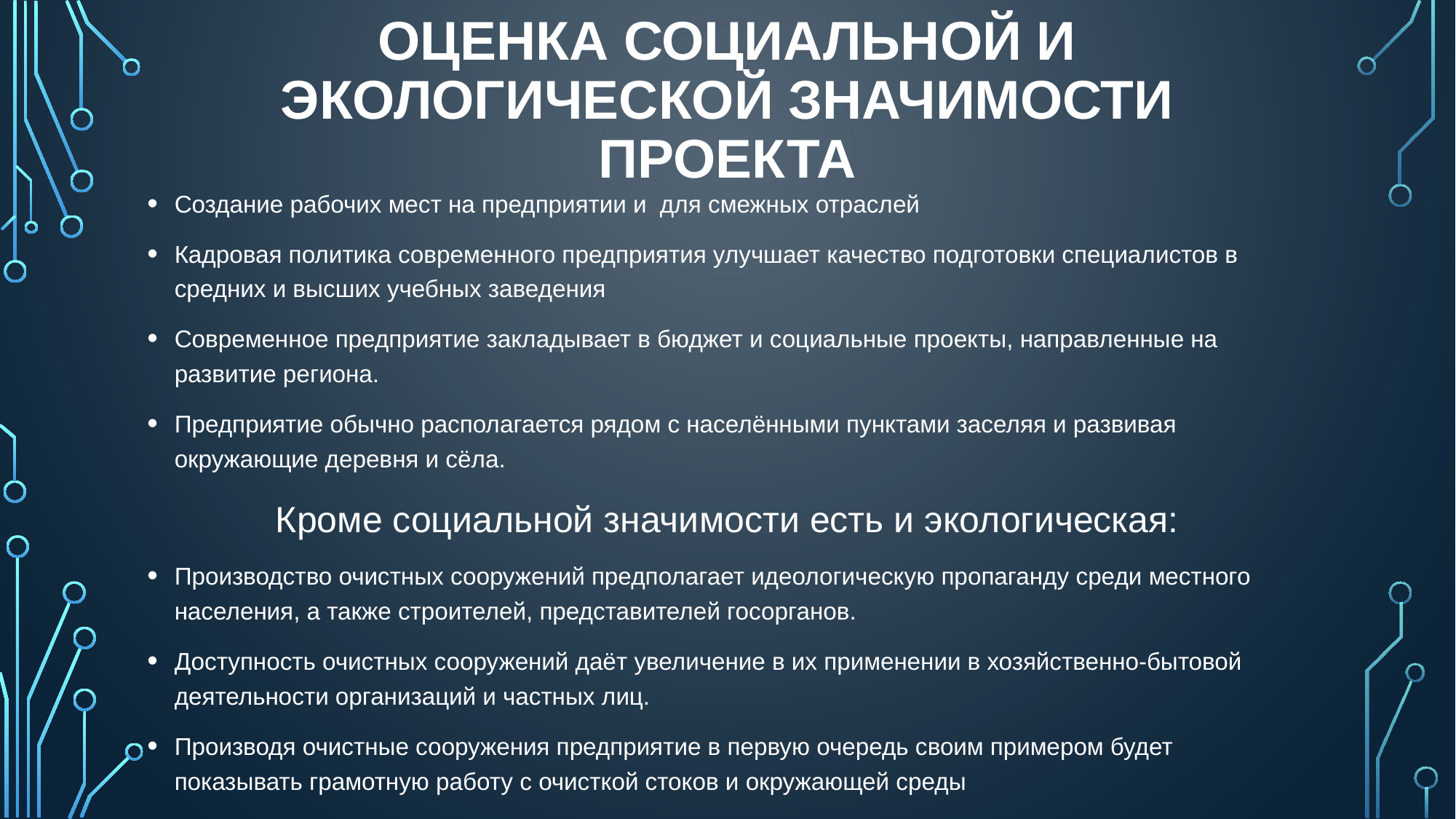

# Оценка социальной и экологической значимости проекта
Создание рабочих мест на предприятии и  для смежных отраслей
Кадровая политика современного предприятия улучшает качество подготовки специалистов в средних и высших учебных заведения
Современное предприятие закладывает в бюджет и социальные проекты, направленные на развитие региона.
Предприятие обычно располагается рядом с населёнными пунктами заселяя и развивая окружающие деревня и сёла.
Кроме социальной значимости есть и экологическая:
Производство очистных сооружений предполагает идеологическую пропаганду среди местного населения, а также строителей, представителей госорганов.
Доступность очистных сооружений даёт увеличение в их применении в хозяйственно-бытовой деятельности организаций и частных лиц.
Производя очистные сооружения предприятие в первую очередь своим примером будет показывать грамотную работу с очисткой стоков и окружающей среды